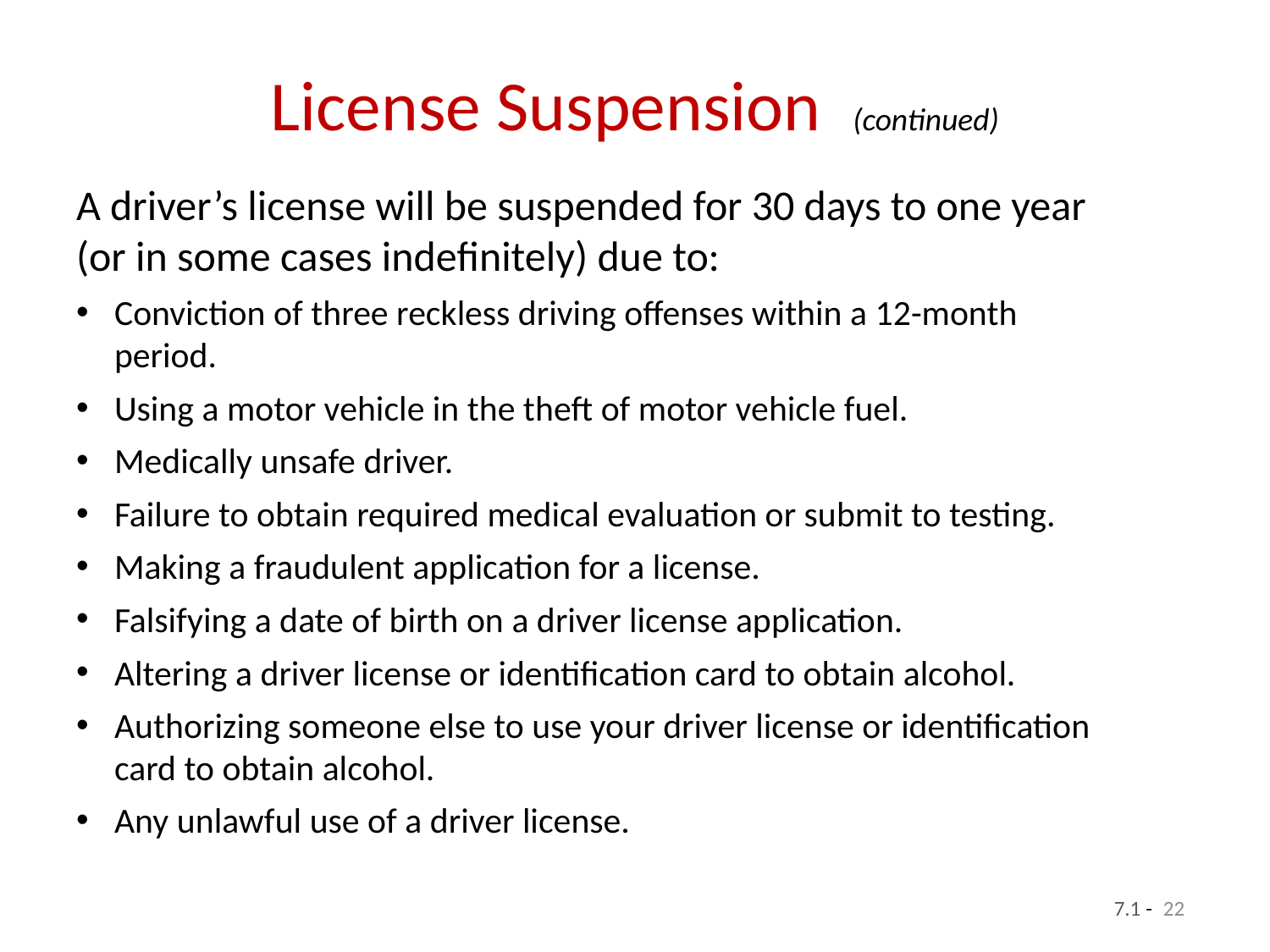

# License Suspension  (continued)
A driver’s license will be suspended for 30 days to one year (or in some cases indefinitely) due to:
Conviction of three reckless driving offenses within a 12-month period.
Using a motor vehicle in the theft of motor vehicle fuel.
Medically unsafe driver.
Failure to obtain required medical evaluation or submit to testing.
Making a fraudulent application for a license.
Falsifying a date of birth on a driver license application.
Altering a driver license or identification card to obtain alcohol.
Authorizing someone else to use your driver license or identification card to obtain alcohol.
Any unlawful use of a driver license.
22